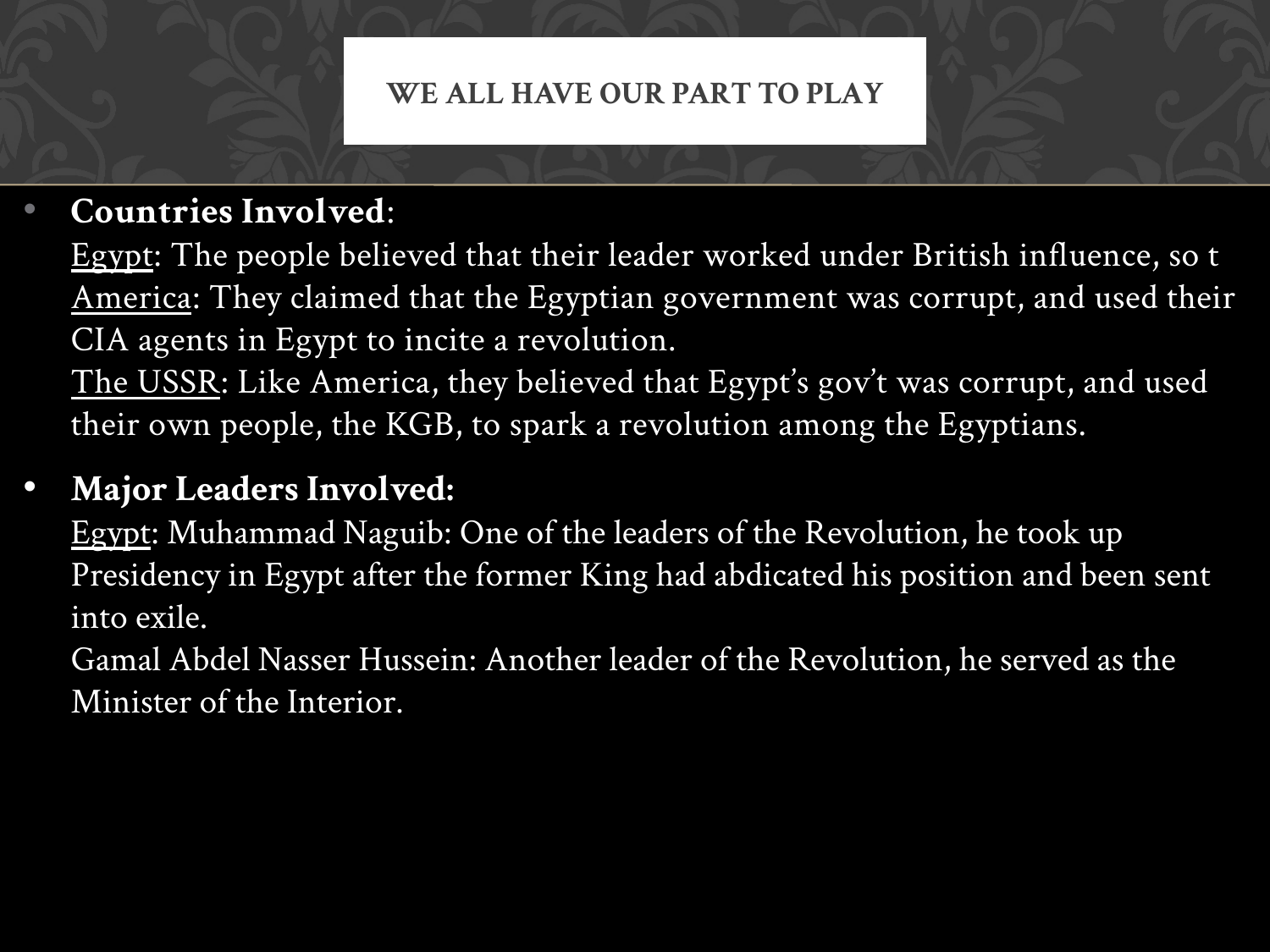

# We all have our part to play
Countries Involved:
Egypt: The people believed that their leader worked under British influence, so t
America: They claimed that the Egyptian government was corrupt, and used their CIA agents in Egypt to incite a revolution.
The USSR: Like America, they believed that Egypt’s gov’t was corrupt, and used their own people, the KGB, to spark a revolution among the Egyptians.
Major Leaders Involved:
Egypt: Muhammad Naguib: One of the leaders of the Revolution, he took up Presidency in Egypt after the former King had abdicated his position and been sent into exile.
Gamal Abdel Nasser Hussein: Another leader of the Revolution, he served as the Minister of the Interior.